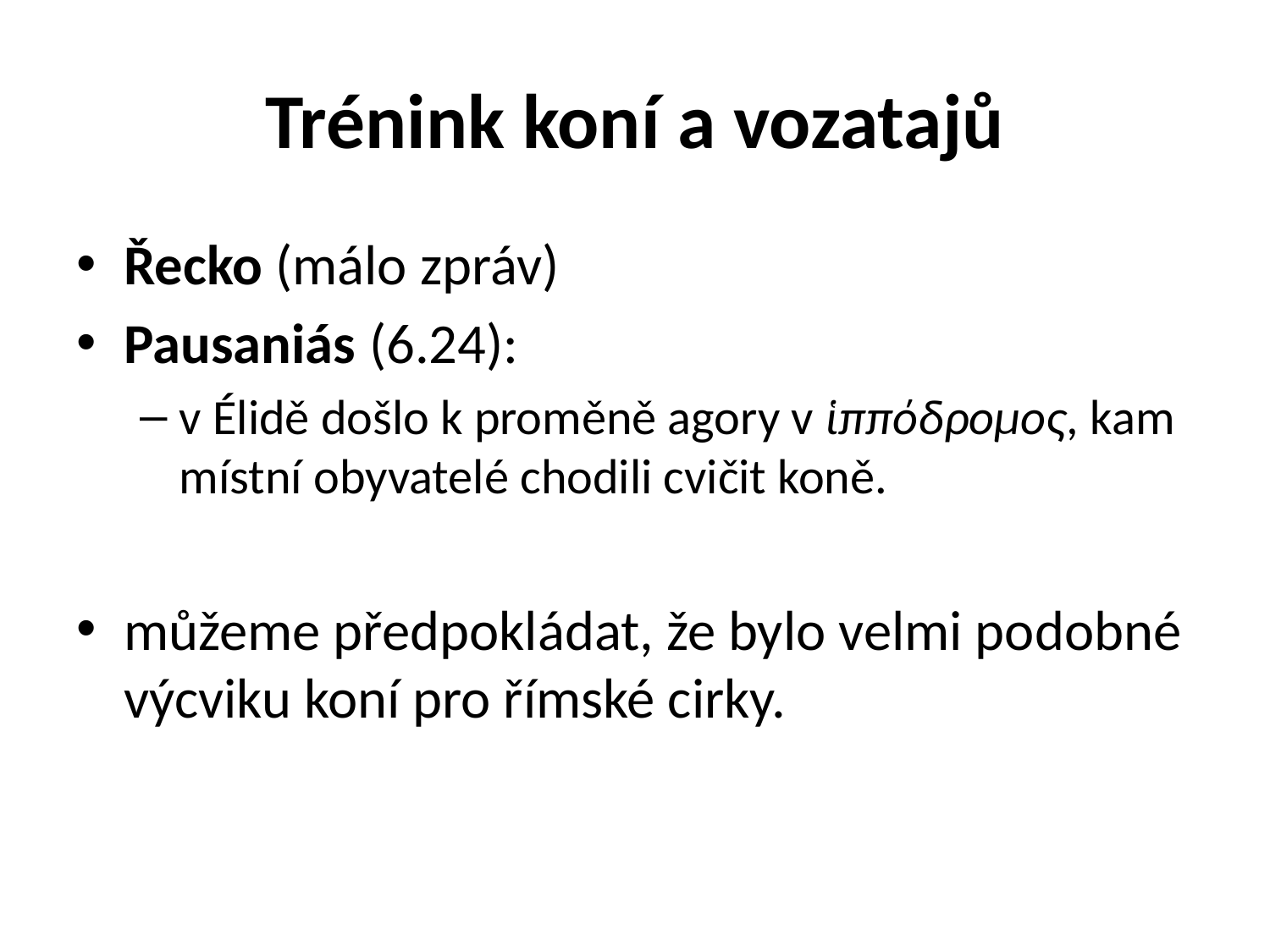

# Trénink koní a vozatajů
Řecko (málo zpráv)
Pausaniás (6.24):
v Élidě došlo k proměně agory v ἱππόδρομος, kam místní obyvatelé chodili cvičit koně.

můžeme předpokládat, že bylo velmi podobné výcviku koní pro římské cirky.